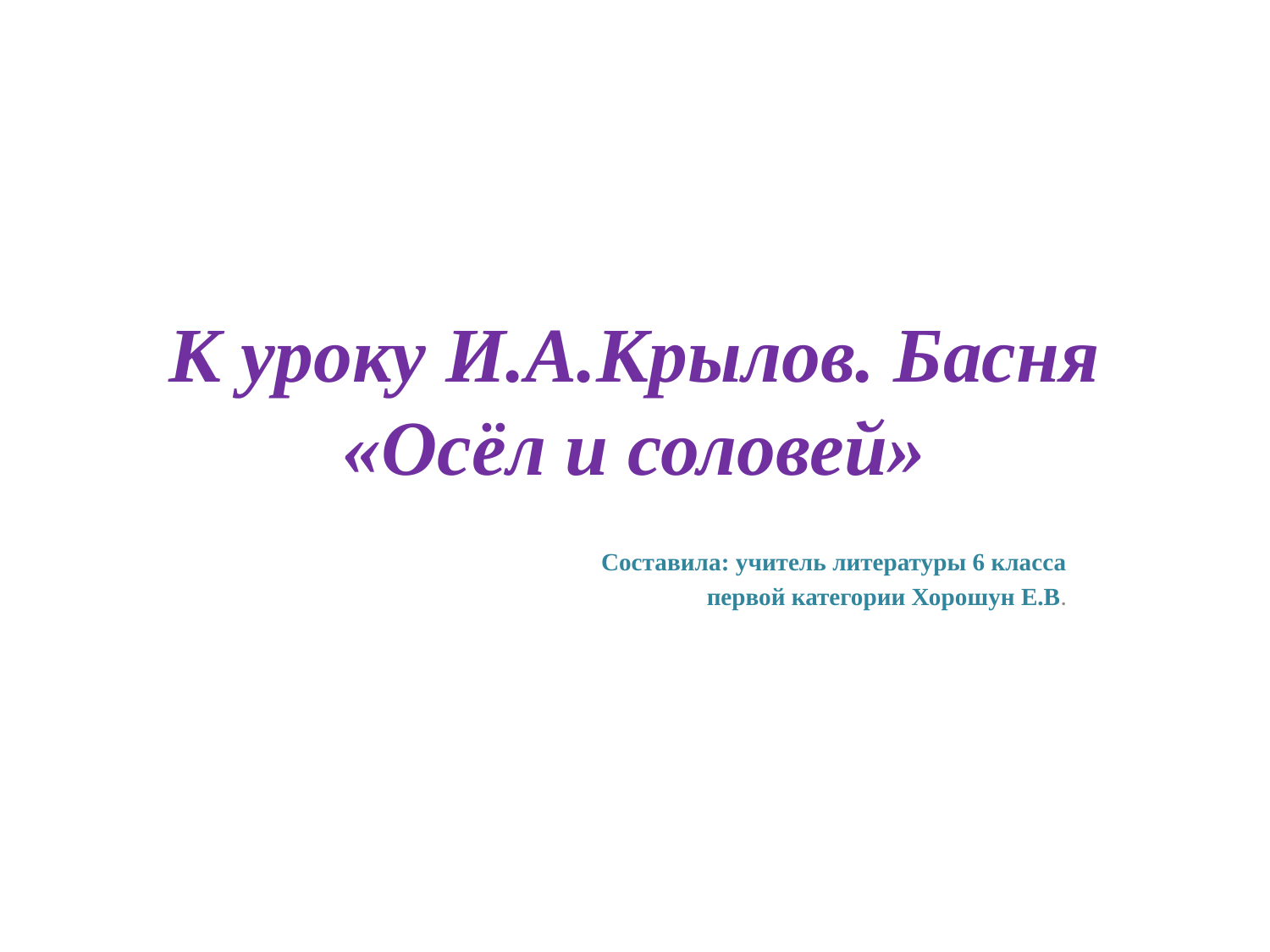

# К уроку И.А.Крылов. Басня «Осёл и соловей»
Составила: учитель литературы 6 класса
первой категории Хорошун Е.В.